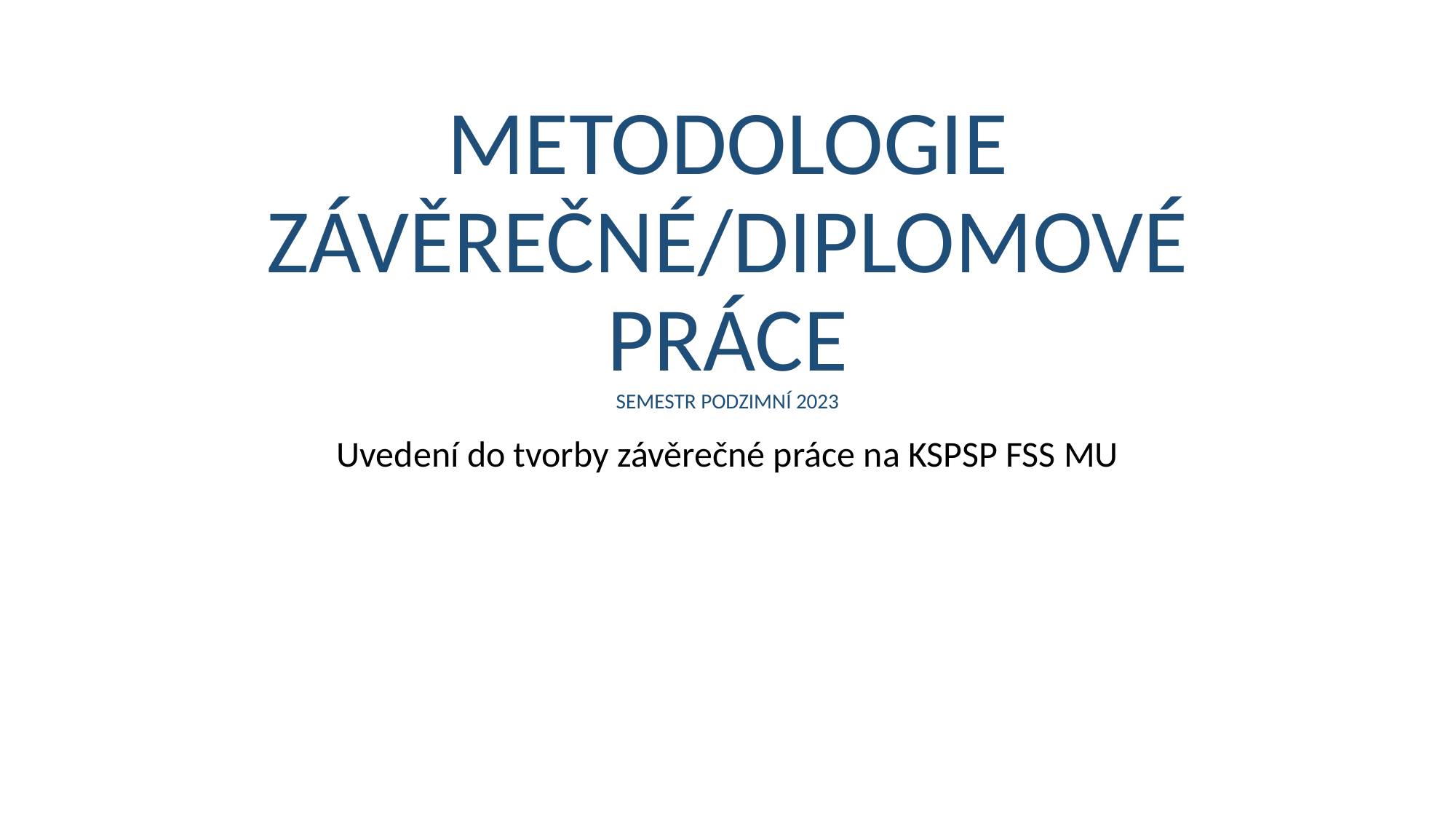

# Metodologie závěrečné/diplomové práce
semestr podzimní 2023
Uvedení do tvorby závěrečné práce na KSPSP FSS MU